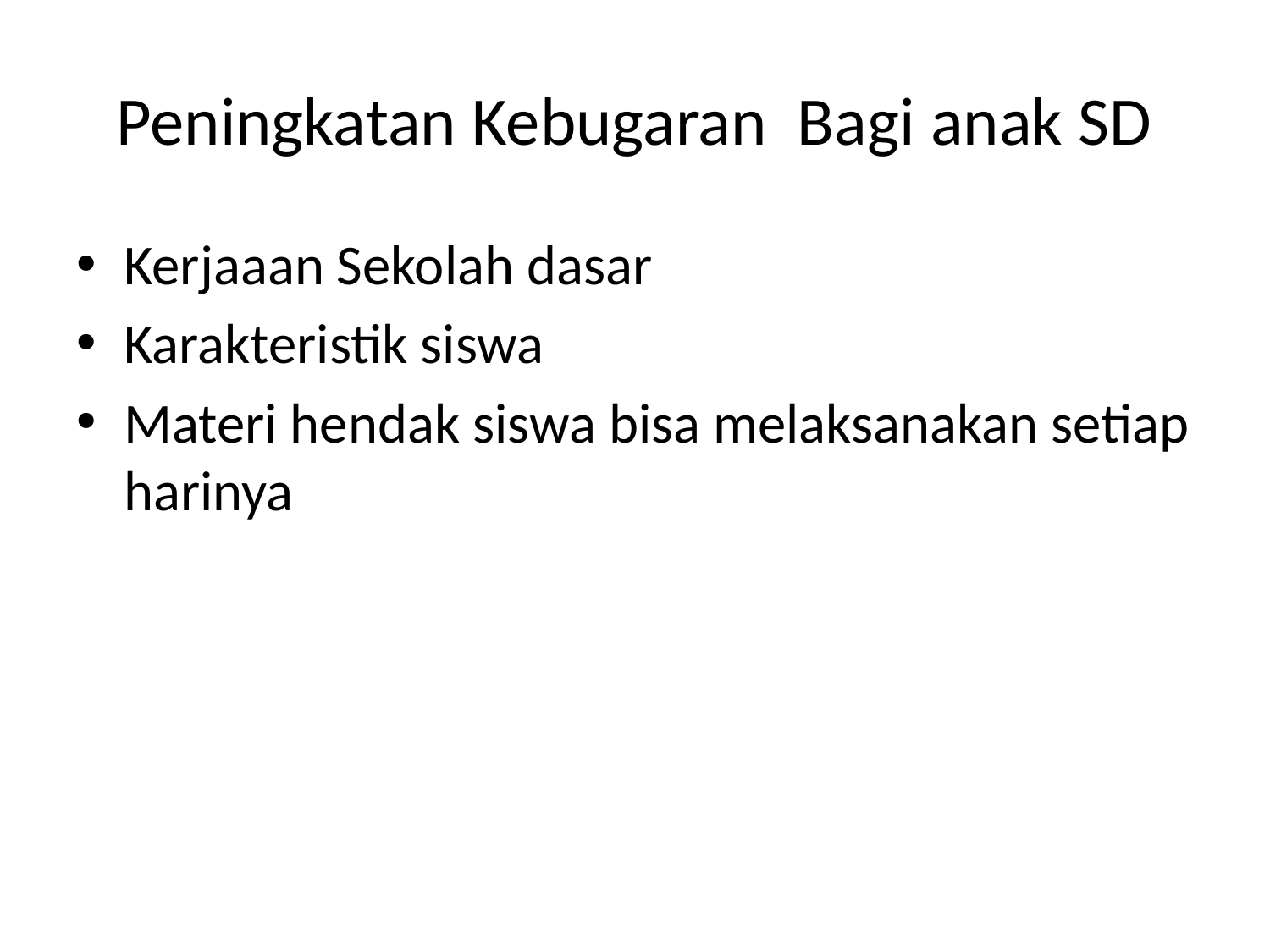

# Peningkatan Kebugaran  Bagi anak SD
Kerjaaan Sekolah dasar
Karakteristik siswa
Materi hendak siswa bisa melaksanakan setiap harinya